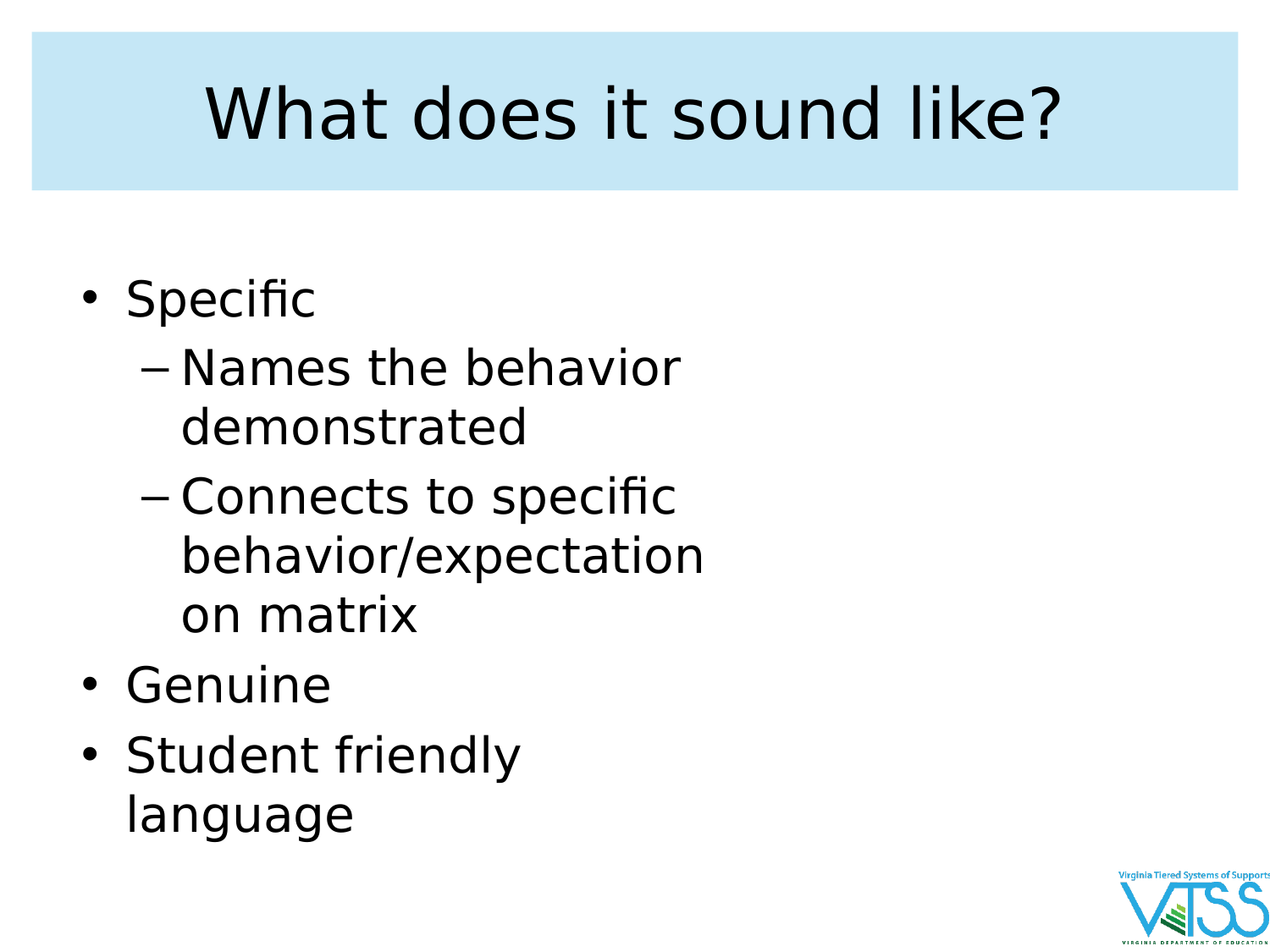

# What does it sound like?
Specific
Names the behavior demonstrated
Connects to specific behavior/expectation on matrix
Genuine
Student friendly language